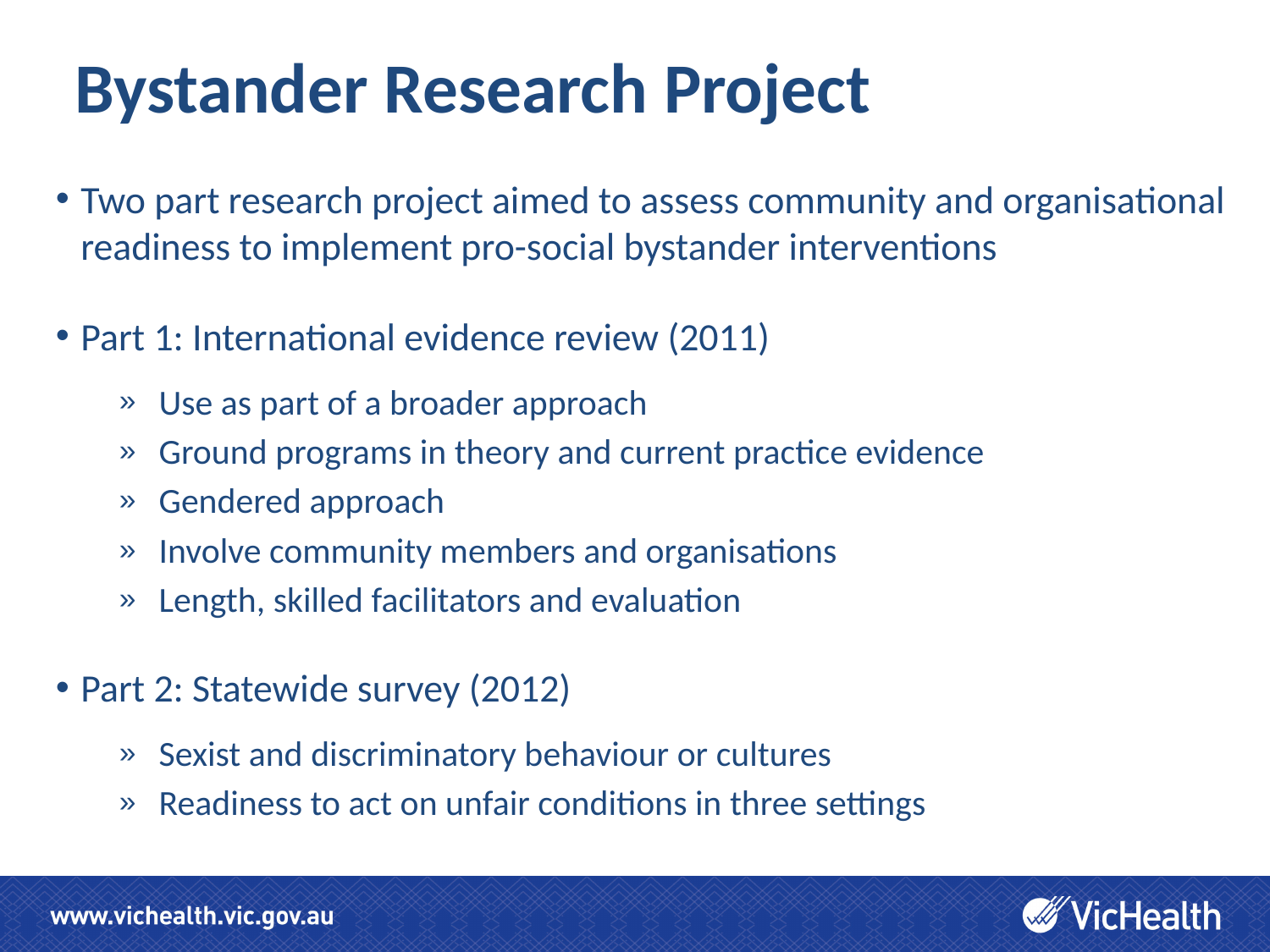

# Bystander Research Project
Two part research project aimed to assess community and organisational readiness to implement pro-social bystander interventions

Part 1: International evidence review (2011)
Use as part of a broader approach
Ground programs in theory and current practice evidence
Gendered approach
Involve community members and organisations
Length, skilled facilitators and evaluation

Part 2: Statewide survey (2012)
Sexist and discriminatory behaviour or cultures
Readiness to act on unfair conditions in three settings